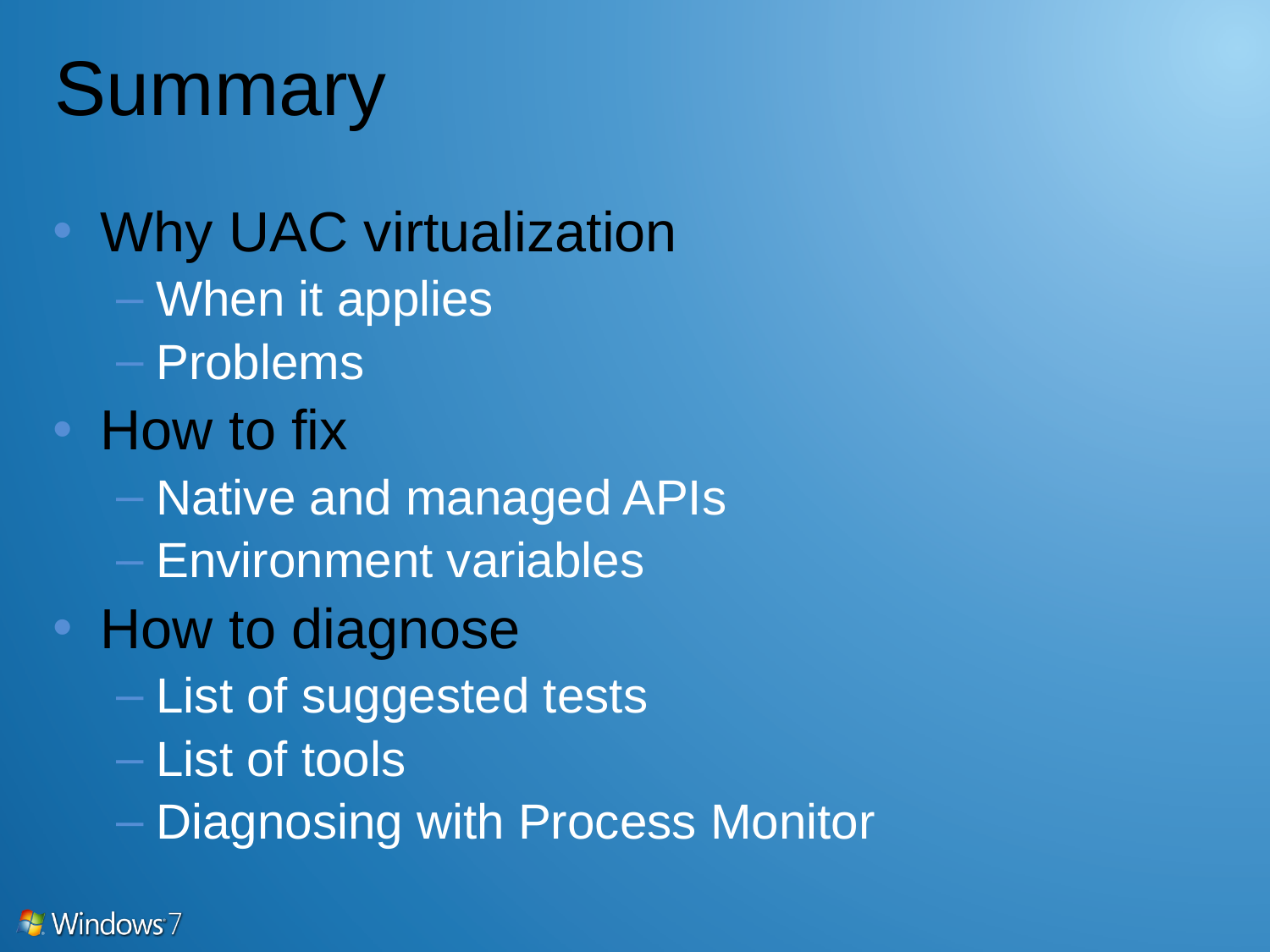

# Summary
Why UAC virtualization
When it applies
Problems
How to fix
Native and managed APIs
Environment variables
How to diagnose
List of suggested tests
List of tools
Diagnosing with Process Monitor